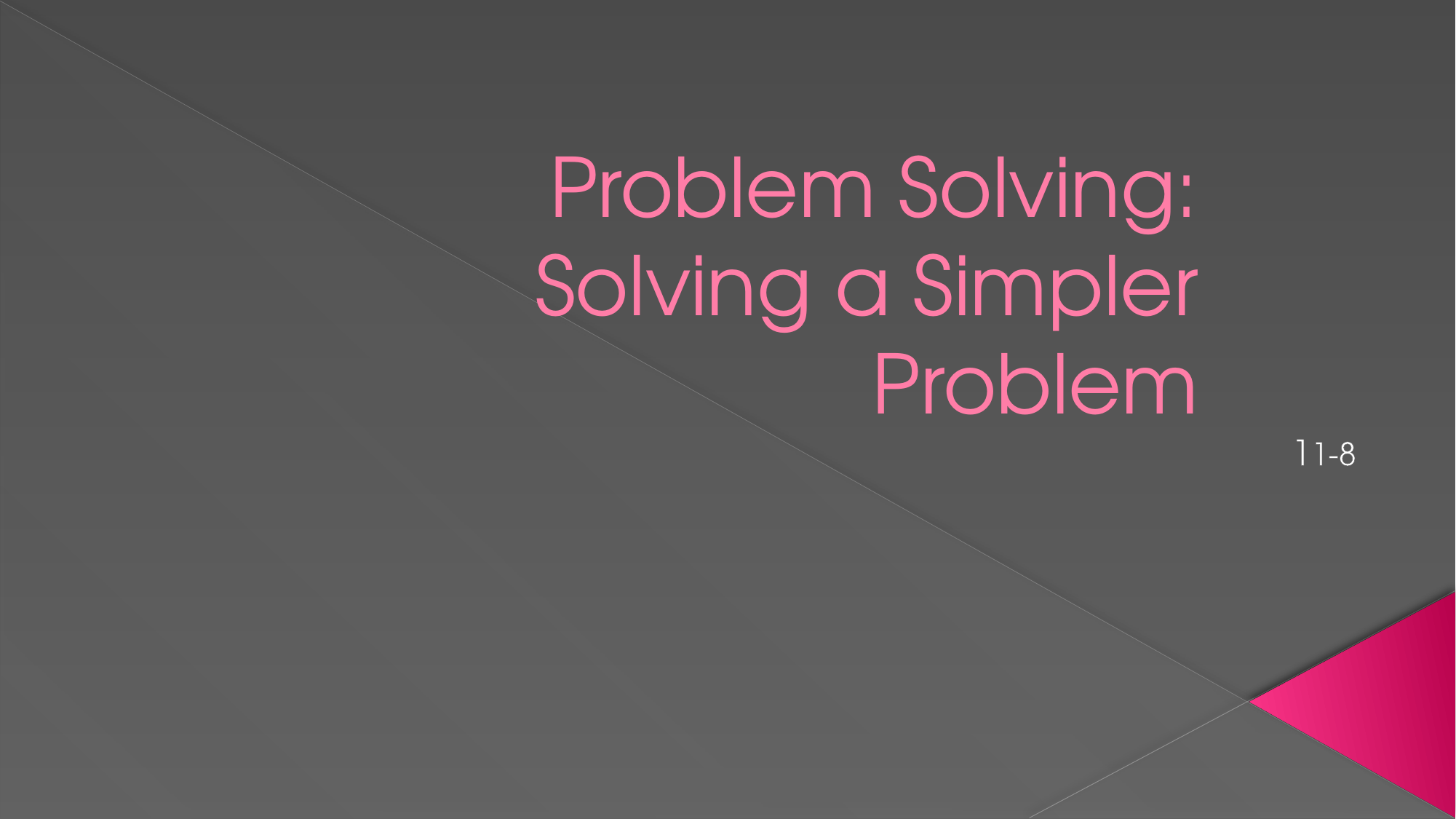

# Problem Solving: Solving a Simpler Problem

11-8